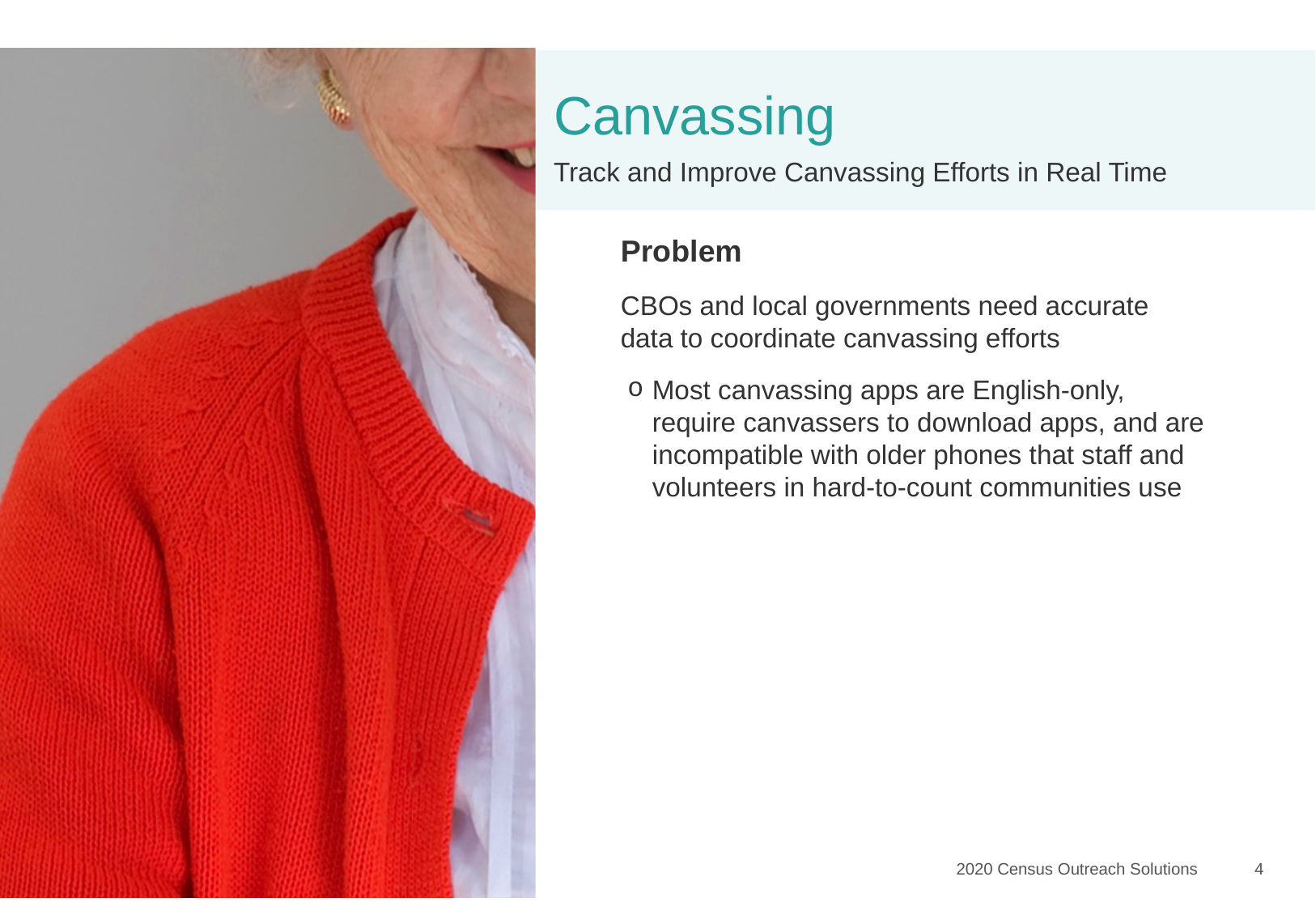

# Canvassing Track and Improve Canvassing Efforts in Real Time
Problem
CBOs and local governments need accurate data to coordinate canvassing efforts
Most canvassing apps are English-only, require canvassers to download apps, and are incompatible with older phones that staff and volunteers in hard-to-count communities use
2020 Census Outreach Solutions
4